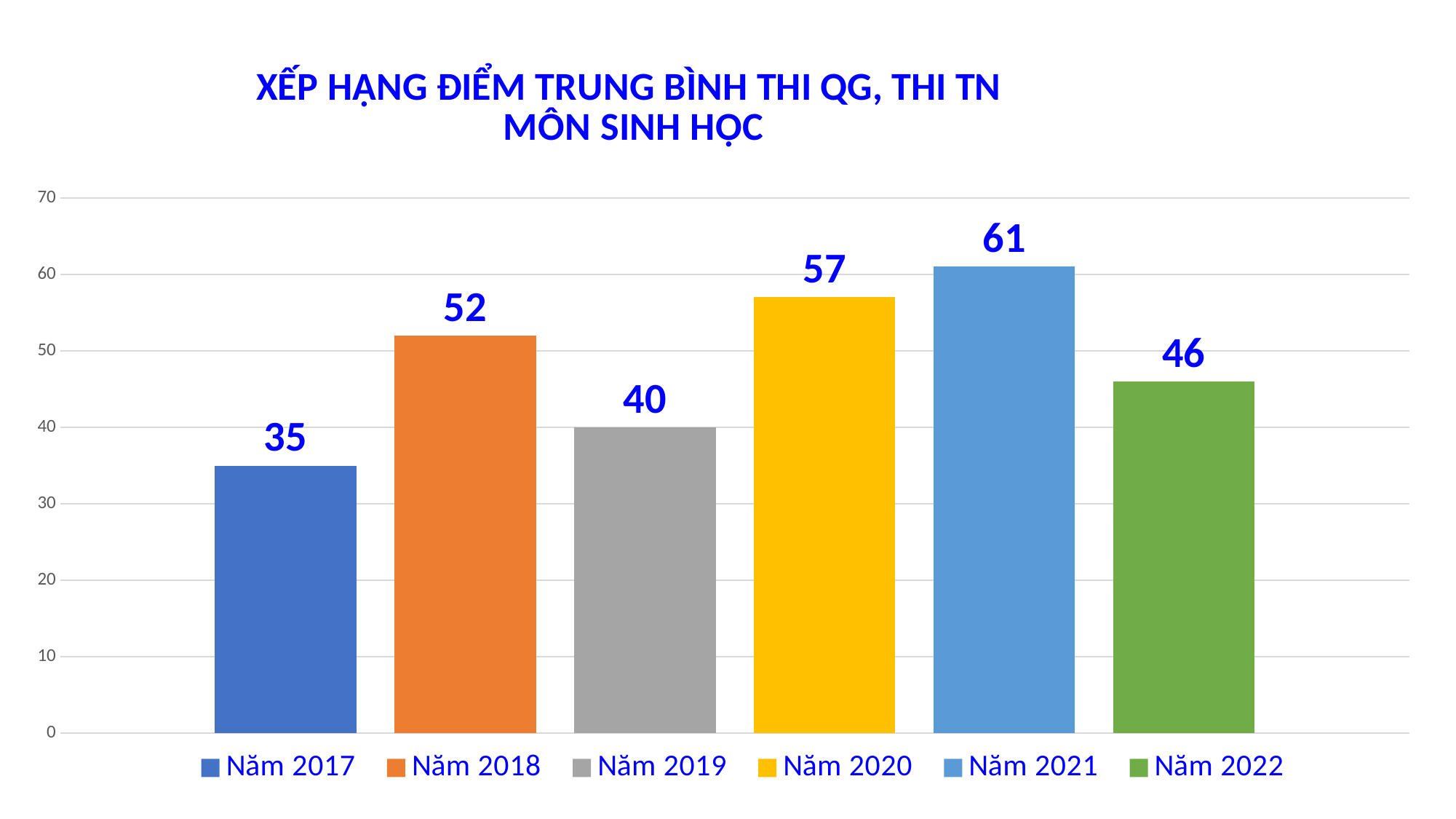

### Chart: XẾP HẠNG ĐIỂM TRUNG BÌNH THI QG, THI TN
MÔN SINH HỌC

| Category | Năm 2017 | Năm 2018 | Năm 2019 | Năm 2020 | Năm 2021 | Năm 2022 |
|---|---|---|---|---|---|---|
|  | 35.0 | 52.0 | 40.0 | 57.0 | 61.0 | 46.0 |